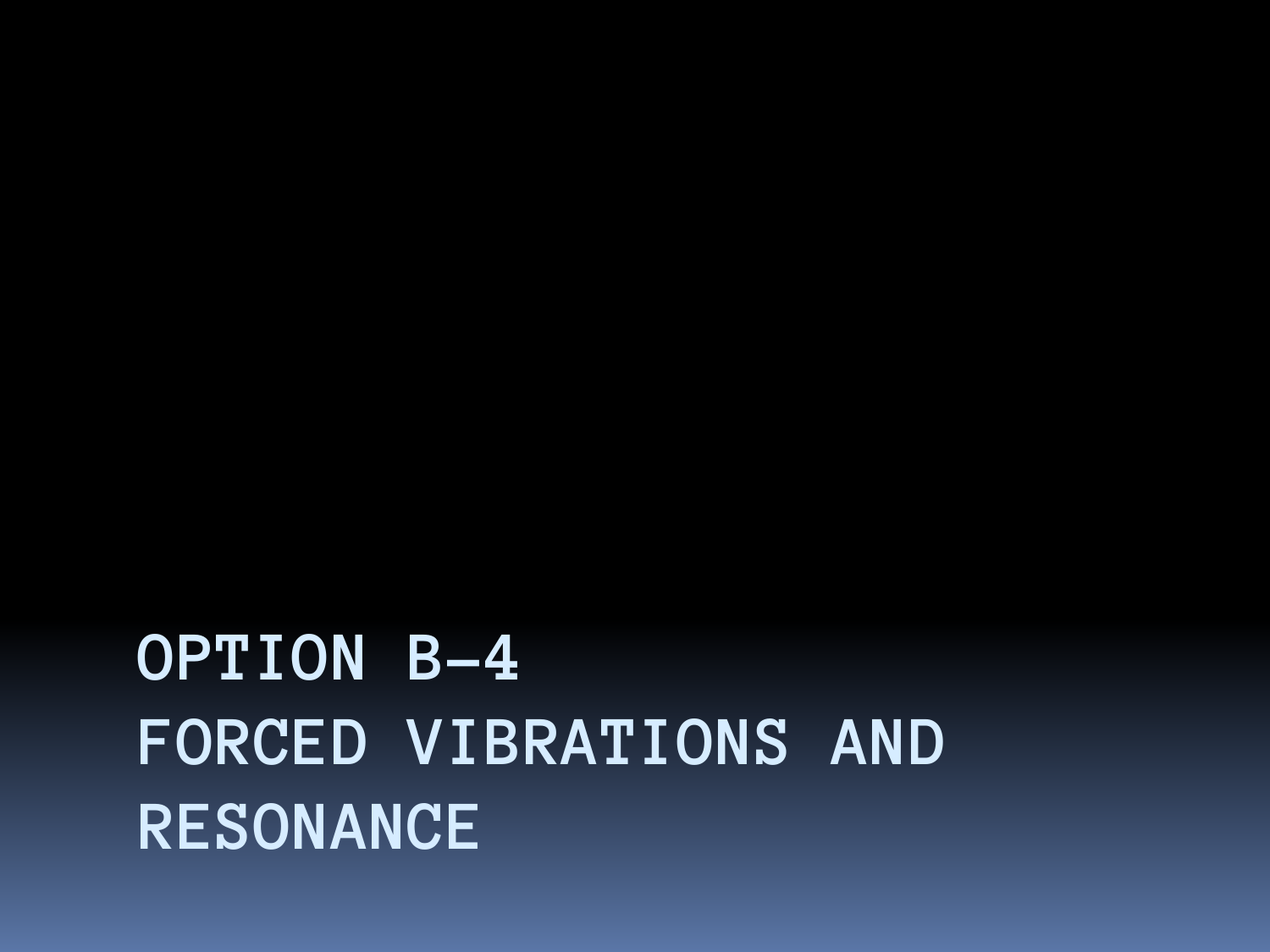

# Option B-4 forced vibrations and resonance